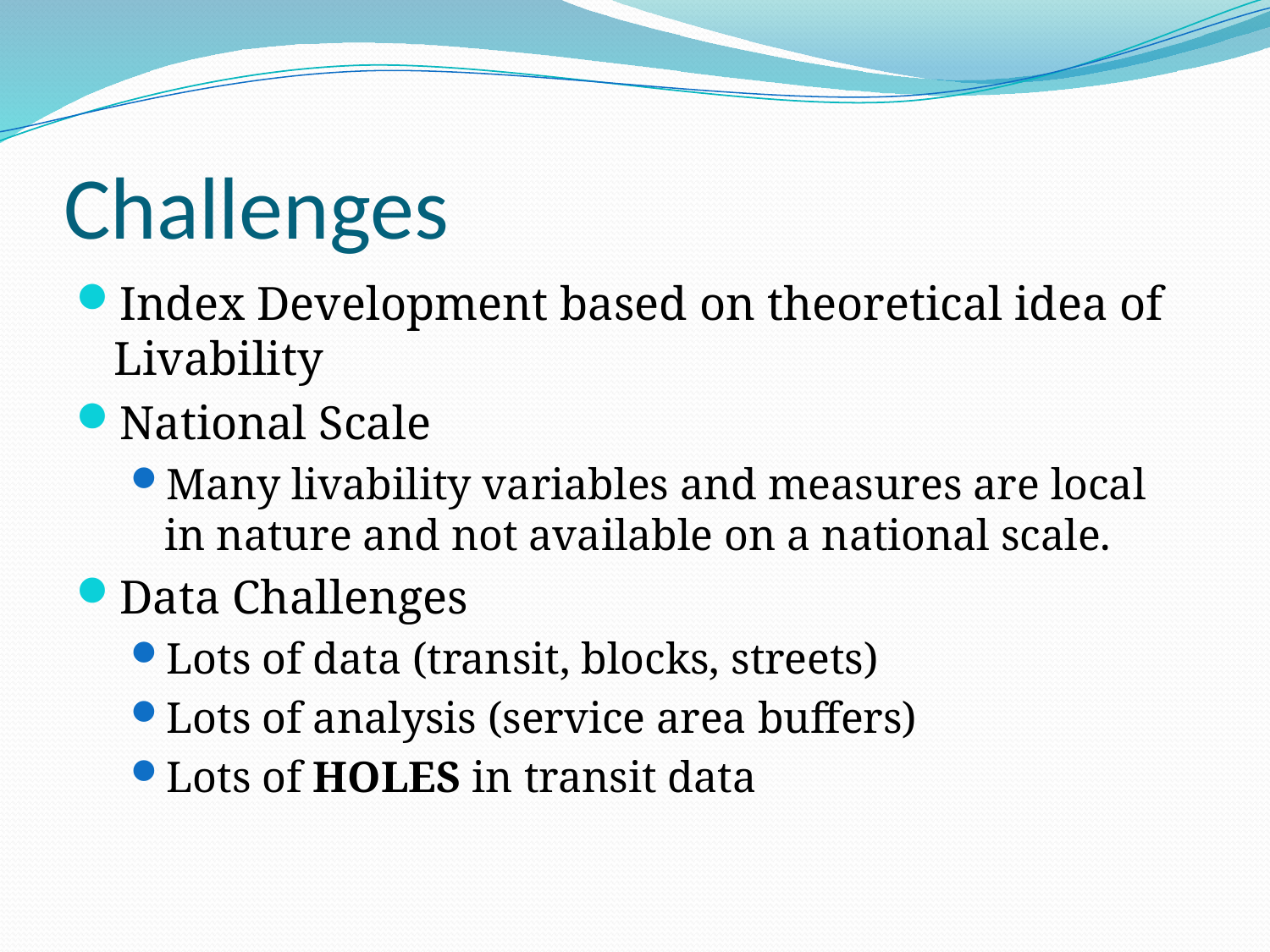

# Challenges
Index Development based on theoretical idea of Livability
National Scale
Many livability variables and measures are local in nature and not available on a national scale.
Data Challenges
Lots of data (transit, blocks, streets)
Lots of analysis (service area buffers)
Lots of HOLES in transit data